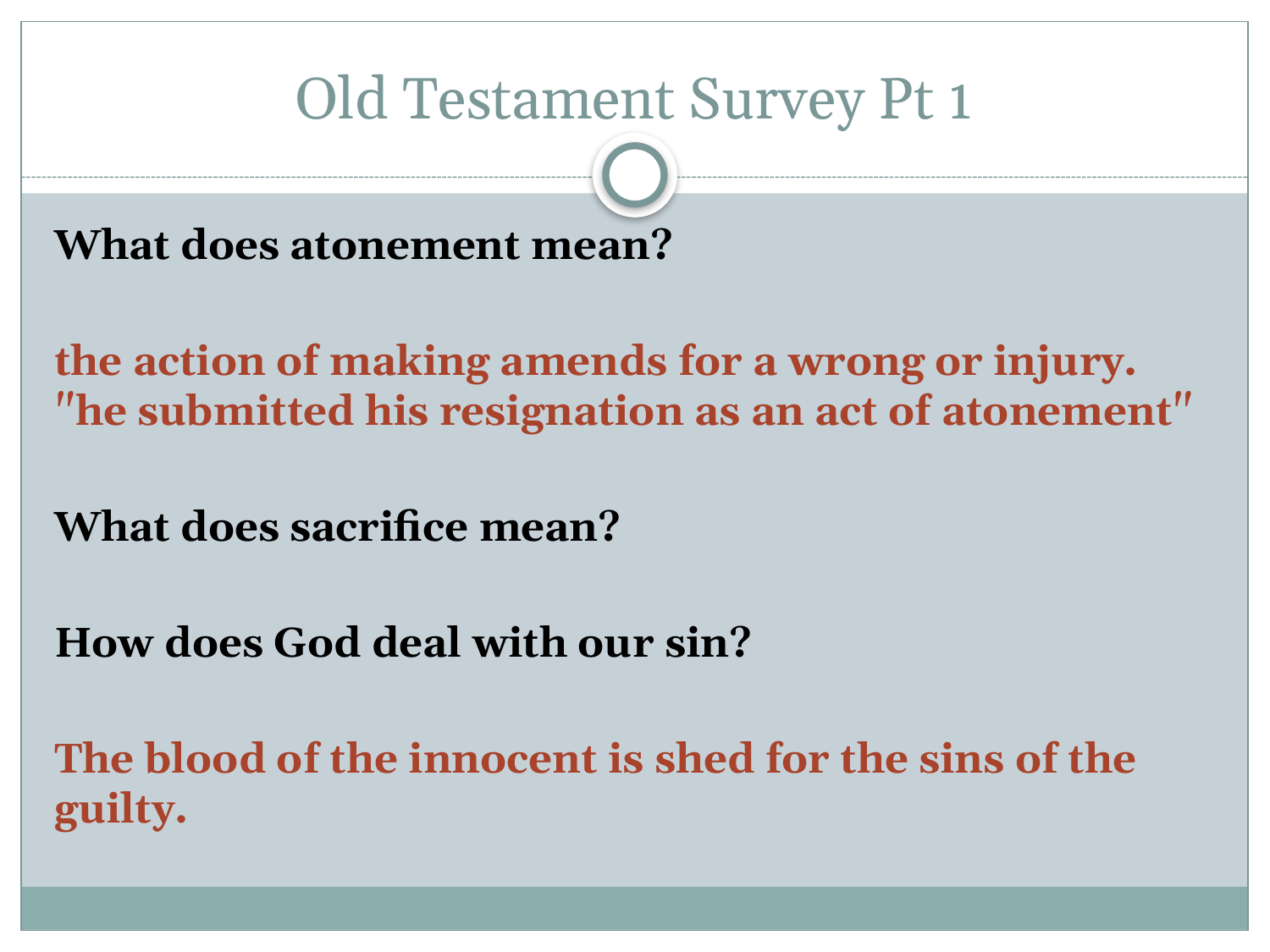

# Old Testament Survey Pt 1
What does atonement mean?

the action of making amends for a wrong or injury. "he submitted his resignation as an act of atonement"

What does sacrifice mean?

How does God deal with our sin?

The blood of the innocent is shed for the sins of the guilty.